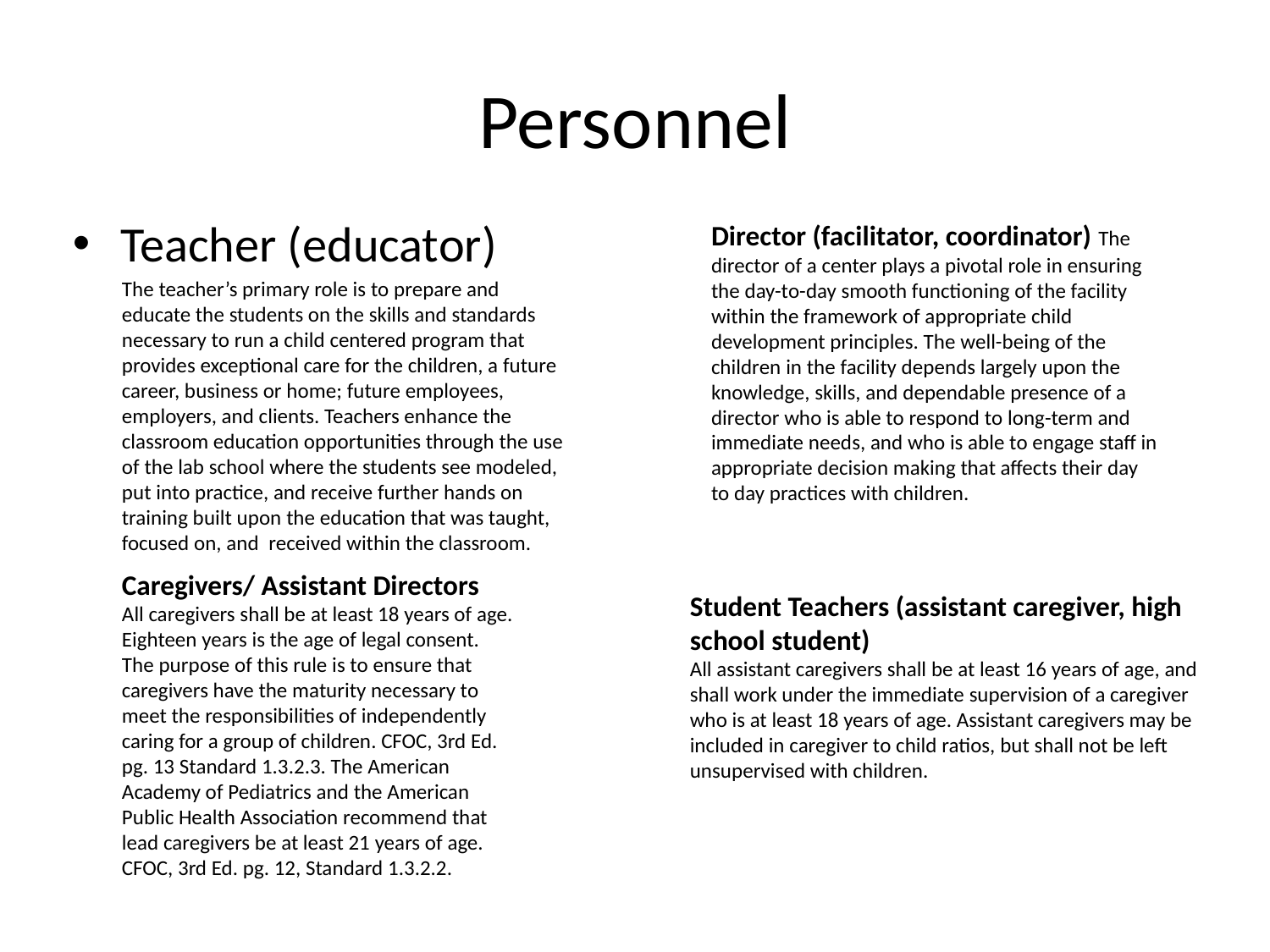

# Personnel
Teacher (educator)
Director (facilitator, coordinator) The director of a center plays a pivotal role in ensuring the day-to-day smooth functioning of the facility within the framework of appropriate child development principles. The well-being of the children in the facility depends largely upon the knowledge, skills, and dependable presence of a director who is able to respond to long-term and immediate needs, and who is able to engage staff in appropriate decision making that affects their day to day practices with children.
The teacher’s primary role is to prepare and educate the students on the skills and standards necessary to run a child centered program that provides exceptional care for the children, a future career, business or home; future employees, employers, and clients. Teachers enhance the classroom education opportunities through the use of the lab school where the students see modeled, put into practice, and receive further hands on training built upon the education that was taught, focused on, and  received within the classroom.
Caregivers/ Assistant Directors
All caregivers shall be at least 18 years of age. Eighteen years is the age of legal consent. The purpose of this rule is to ensure that caregivers have the maturity necessary to meet the responsibilities of independently caring for a group of children. CFOC, 3rd Ed. pg. 13 Standard 1.3.2.3. The American Academy of Pediatrics and the American Public Health Association recommend that lead caregivers be at least 21 years of age. CFOC, 3rd Ed. pg. 12, Standard 1.3.2.2.
Student Teachers (assistant caregiver, high school student)
All assistant caregivers shall be at least 16 years of age, and shall work under the immediate supervision of a caregiver who is at least 18 years of age. Assistant caregivers may be included in caregiver to child ratios, but shall not be left unsupervised with children.